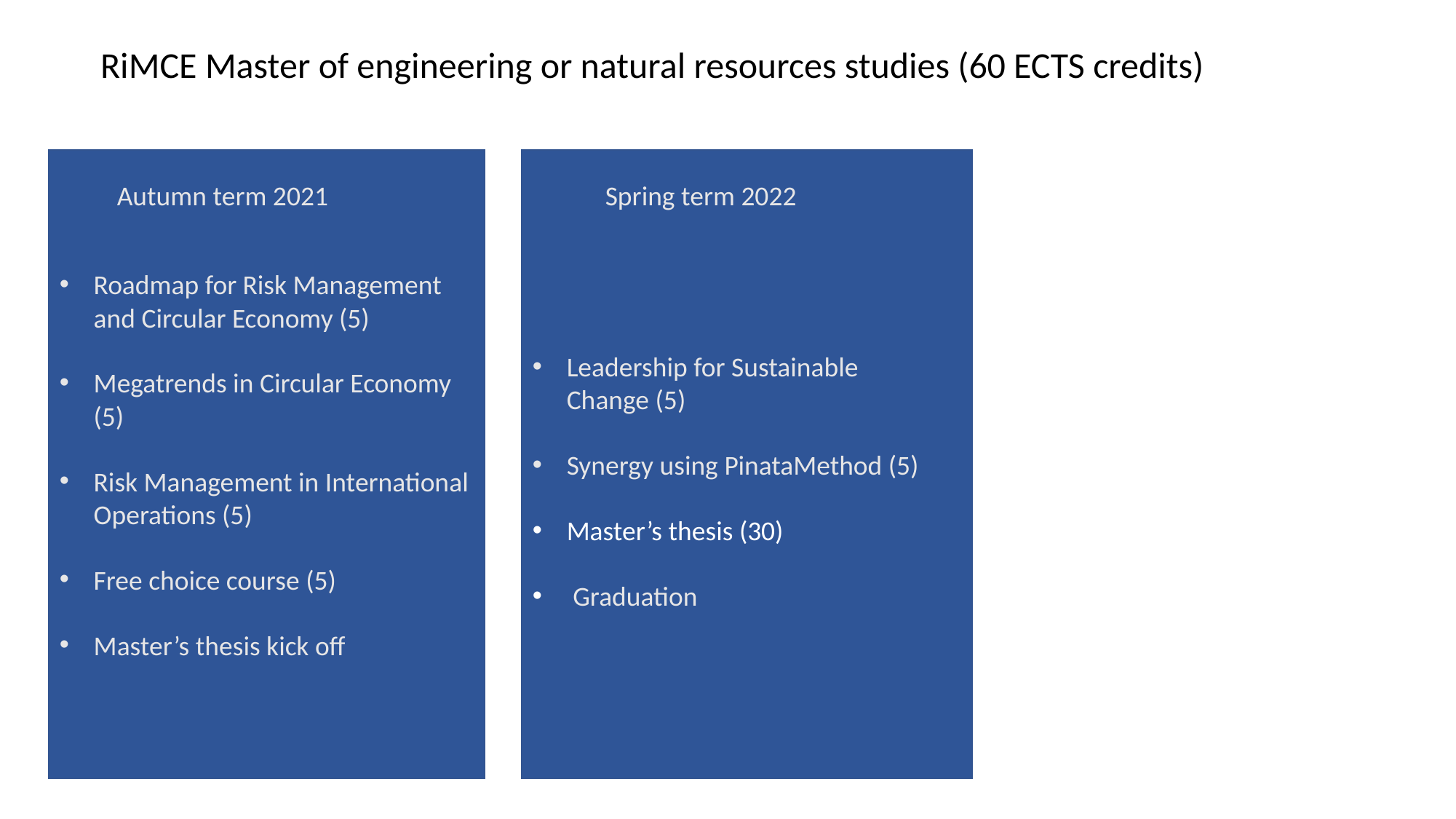

RiMCE Master of engineering or natural resources studies (60 ECTS credits)
Roadmap for Risk Management and Circular Economy (5)

Megatrends in Circular Economy (5)

Risk Management in International Operations (5)

Free choice course (5)

Master’s thesis kick off

Leadership for Sustainable Change (5)

Synergy using PinataMethod (5)

Master’s thesis (30)

 Graduation

Autumn term 2021
Spring term 2022